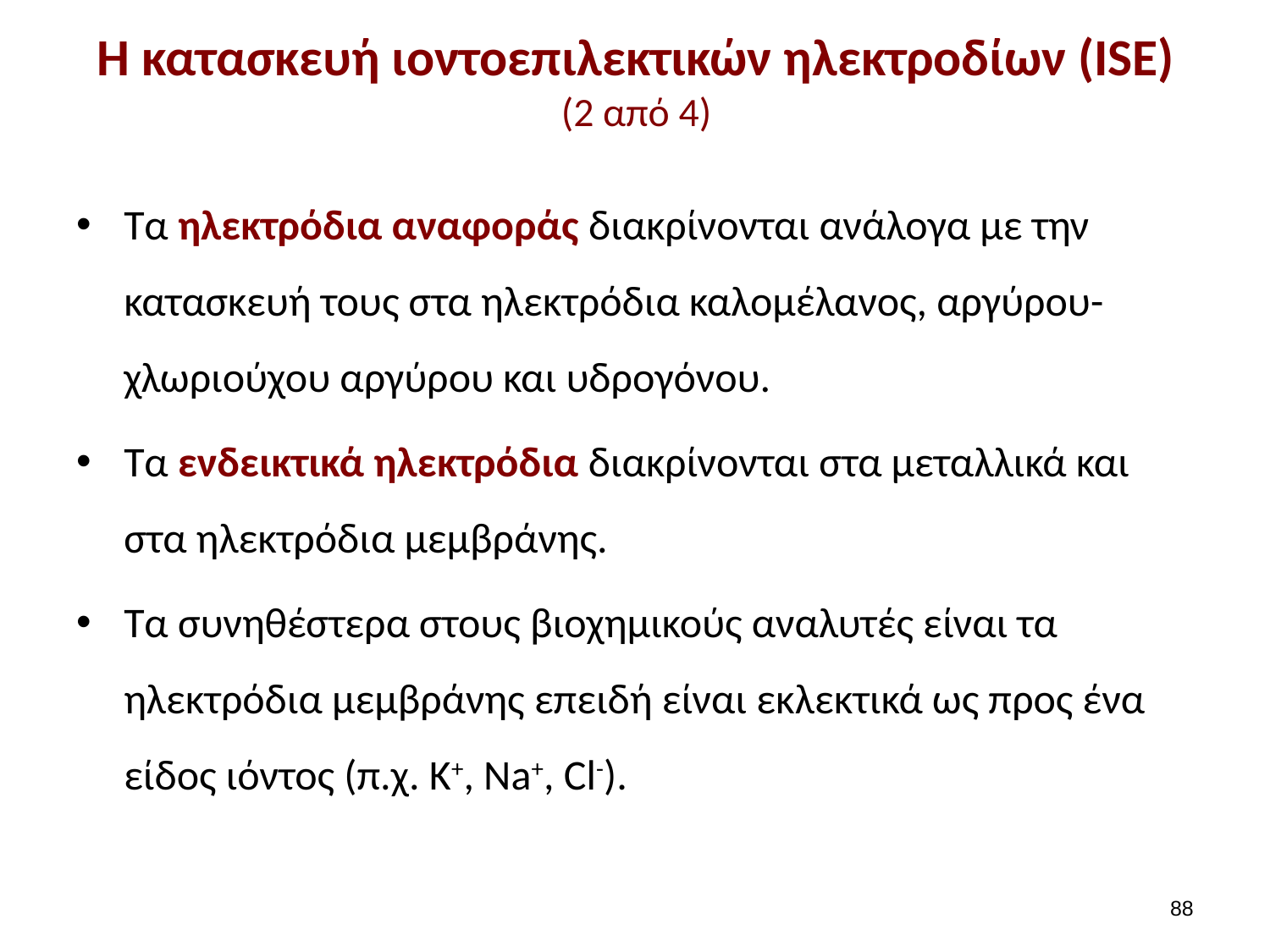

# Η κατασκευή ιοντοεπιλεκτικών ηλεκτροδίων (ISE) (2 από 4)
Τα ηλεκτρόδια αναφοράς διακρίνονται ανάλογα με την κατασκευή τους στα ηλεκτρόδια καλομέλανος, αργύρου-χλωριούχου αργύρου και υδρογόνου.
Τα ενδεικτικά ηλεκτρόδια διακρίνονται στα μεταλλικά και στα ηλεκτρόδια μεμβράνης.
Τα συνηθέστερα στους βιοχημικούς αναλυτές είναι τα ηλεκτρόδια μεμβράνης επειδή είναι εκλεκτικά ως προς ένα είδος ιόντος (π.χ. Κ+, Na+, Cl-).

88